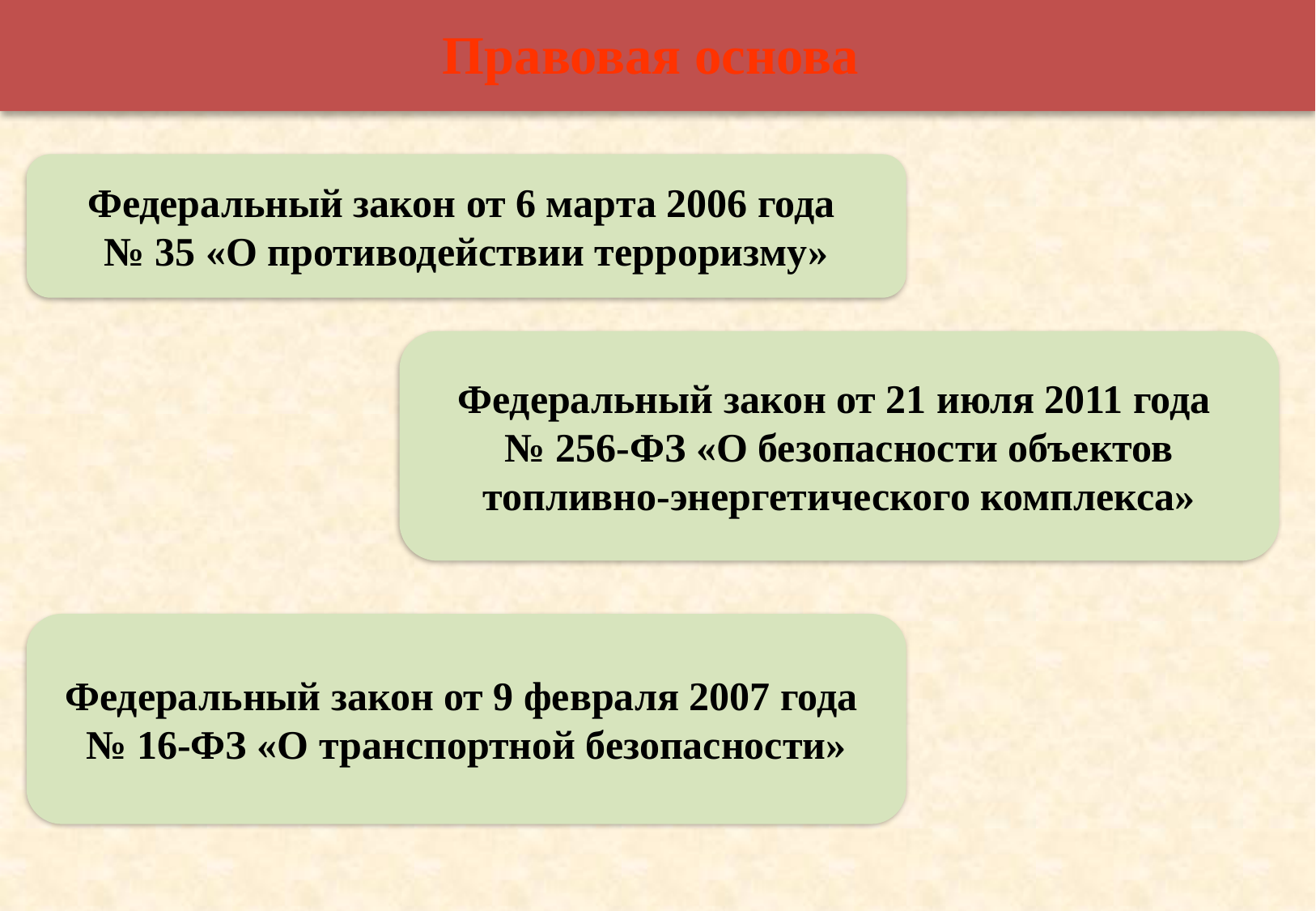

Правовая основа
Федеральный закон от 6 марта 2006 года
№ 35 «О противодействии терроризму»
Федеральный закон от 21 июля 2011 года
№ 256-ФЗ «О безопасности объектов топливно-энергетического комплекса»
Федеральный закон от 9 февраля 2007 года
№ 16-ФЗ «О транспортной безопасности»